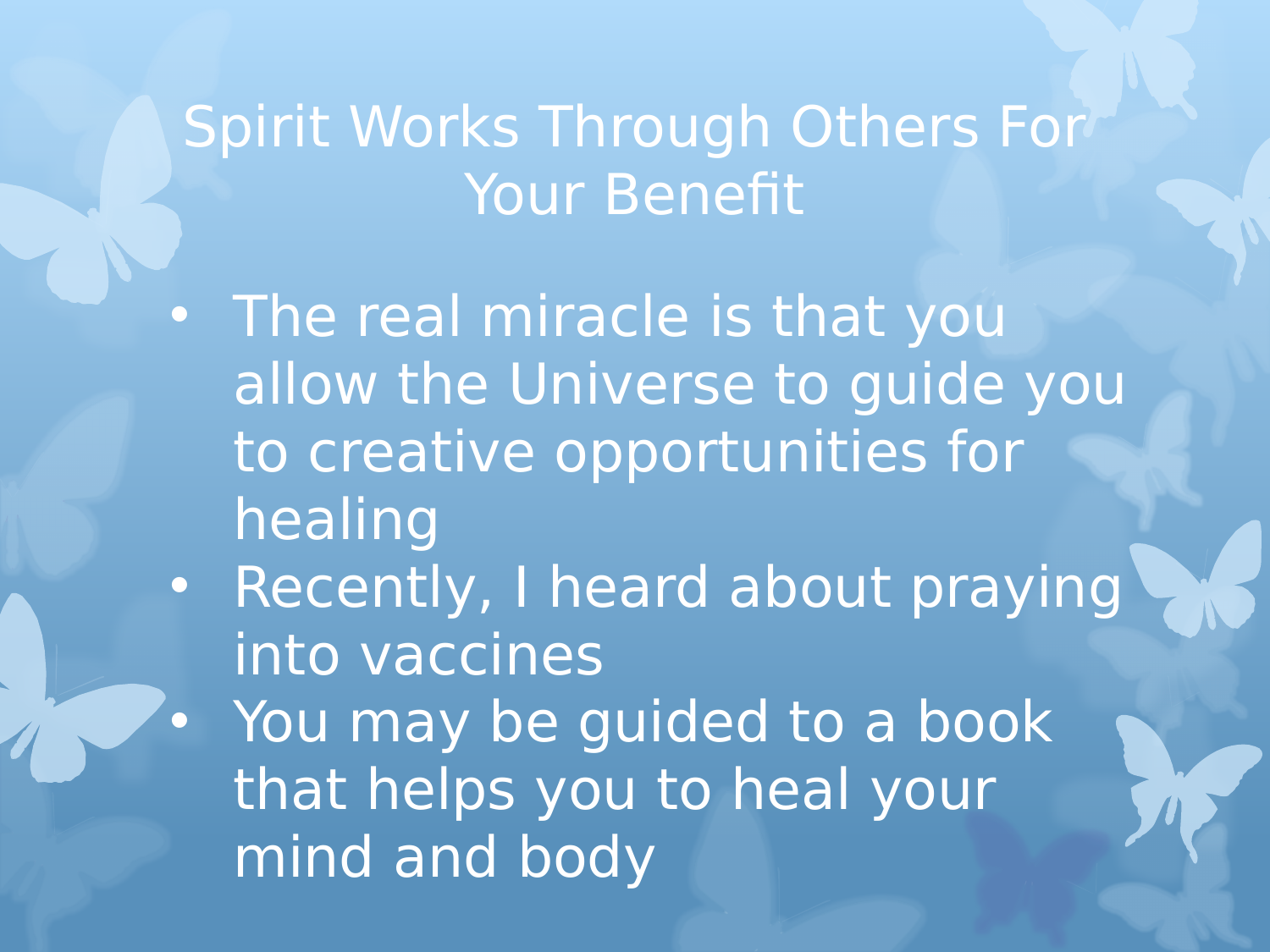

# Spirit Works Through Others For Your Benefit
The real miracle is that you allow the Universe to guide you to creative opportunities for healing
Recently, I heard about praying into vaccines
You may be guided to a book that helps you to heal your mind and body